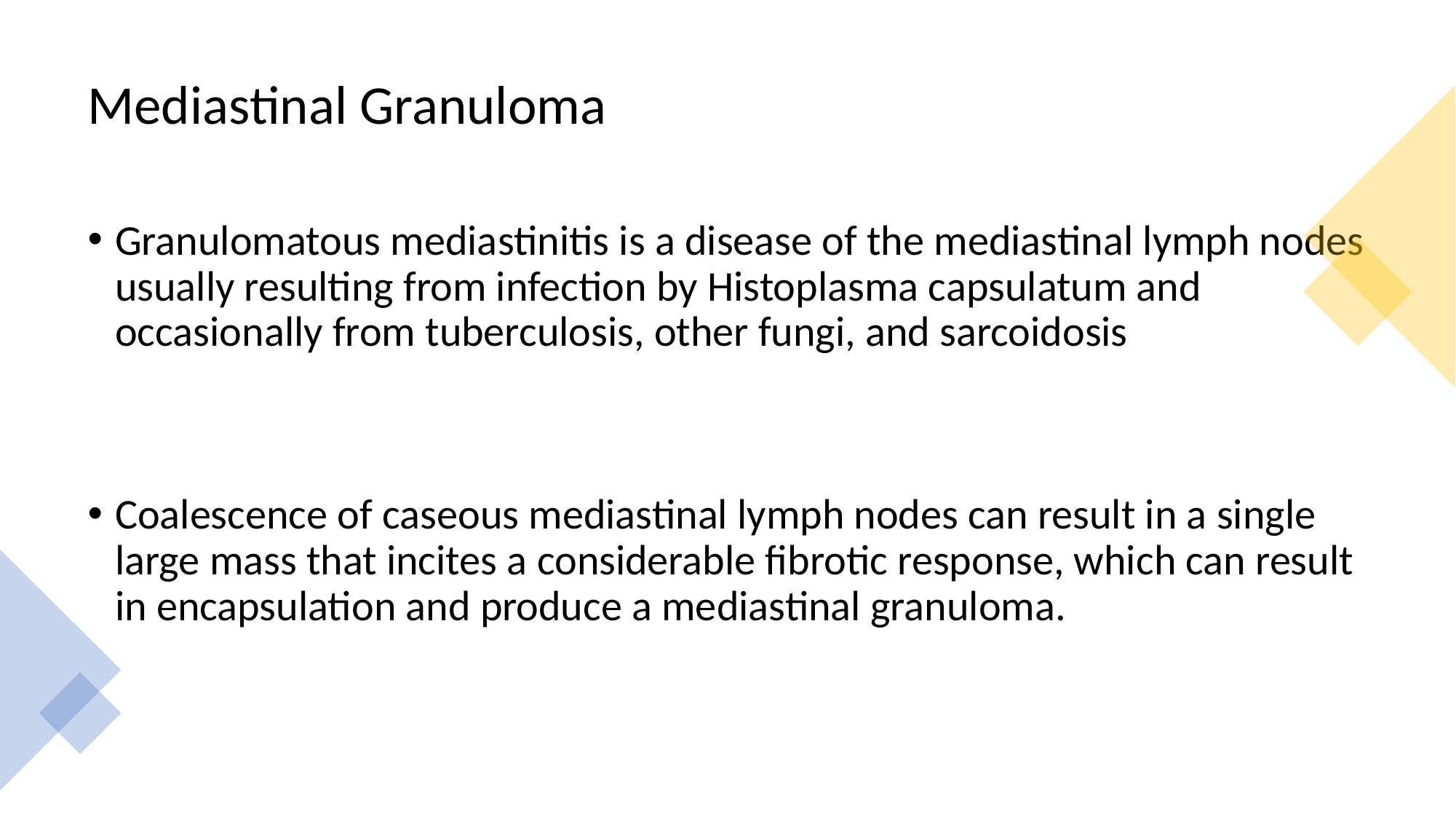

# Mediastinal Granuloma

Granulomatous mediastinitis is a disease of the mediastinal lymph nodes usually resulting from infection by Histoplasma capsulatum and occasionally from tuberculosis, other fungi, and sarcoidosis

Coalescence of caseous mediastinal lymph nodes can result in a single large mass that incites a considerable fibrotic response, which can result in encapsulation and produce a mediastinal granuloma.